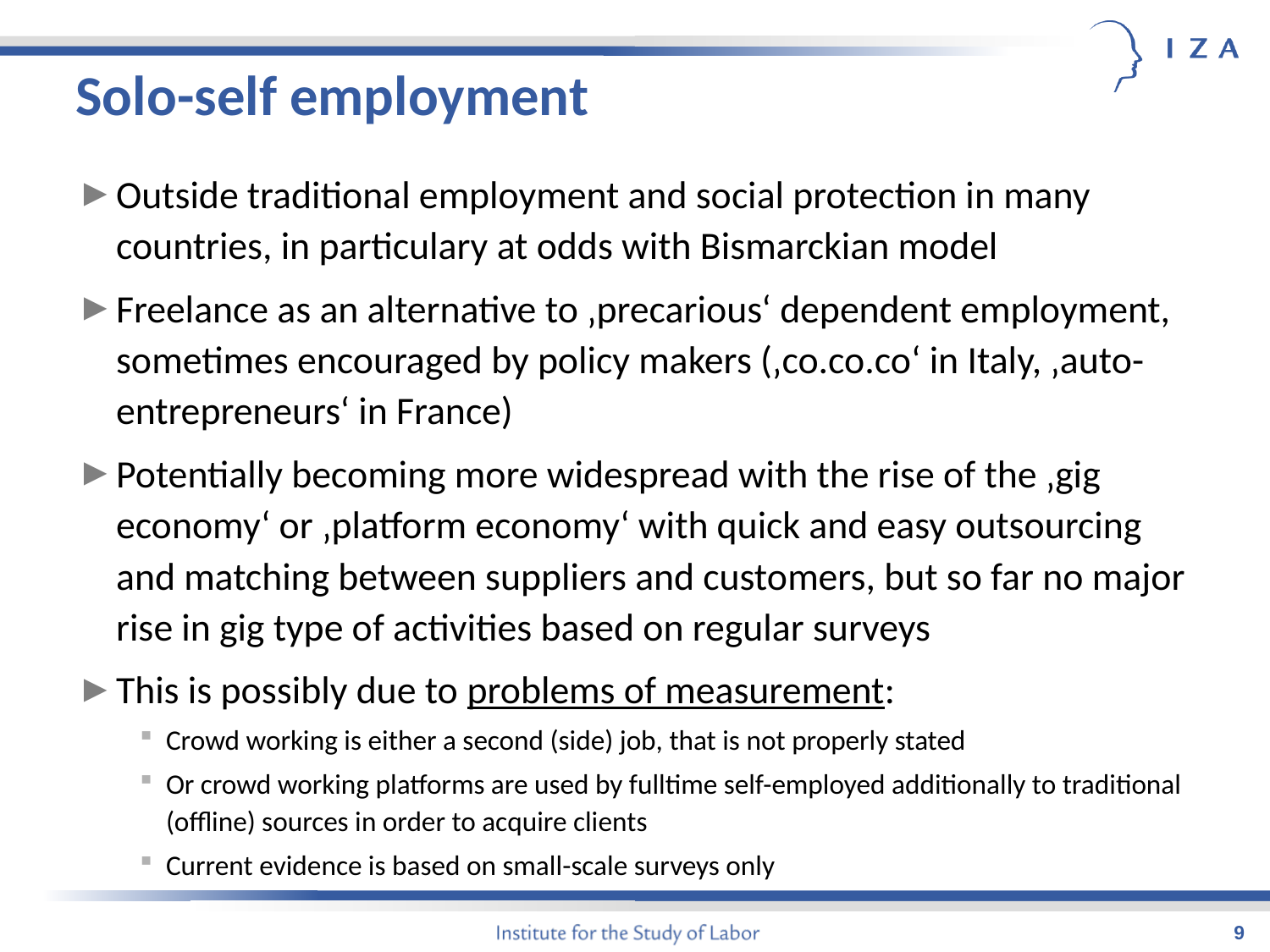

# Solo-self employment
Outside traditional employment and social protection in many countries, in particulary at odds with Bismarckian model
Freelance as an alternative to ‚precarious‘ dependent employment, sometimes encouraged by policy makers (‚co.co.co‘ in Italy, ‚auto-entrepreneurs‘ in France)
Potentially becoming more widespread with the rise of the ‚gig economy‘ or ‚platform economy‘ with quick and easy outsourcing and matching between suppliers and customers, but so far no major rise in gig type of activities based on regular surveys
This is possibly due to problems of measurement:
Crowd working is either a second (side) job, that is not properly stated
Or crowd working platforms are used by fulltime self-employed additionally to traditional (offline) sources in order to acquire clients
Current evidence is based on small-scale surveys only
9